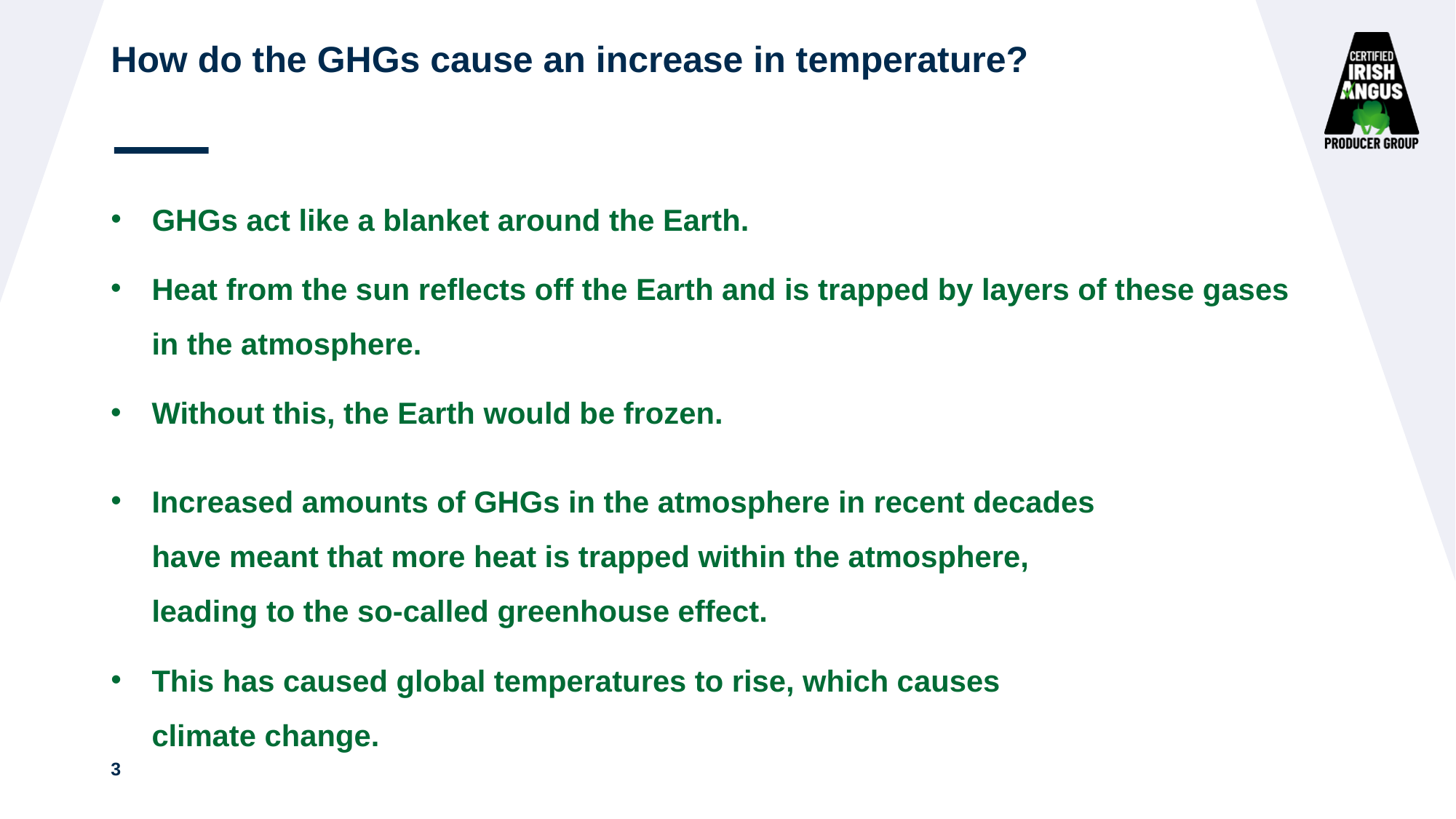

# How do the GHGs cause an increase in temperature?
GHGs act like a blanket around the Earth.
Heat from the sun reflects off the Earth and is trapped by layers of these gases in the atmosphere.
Without this, the Earth would be frozen.
Increased amounts of GHGs in the atmosphere in recent decades have meant that more heat is trapped within the atmosphere, leading to the so-called greenhouse effect.
This has caused global temperatures to rise, which causes climate change.
3